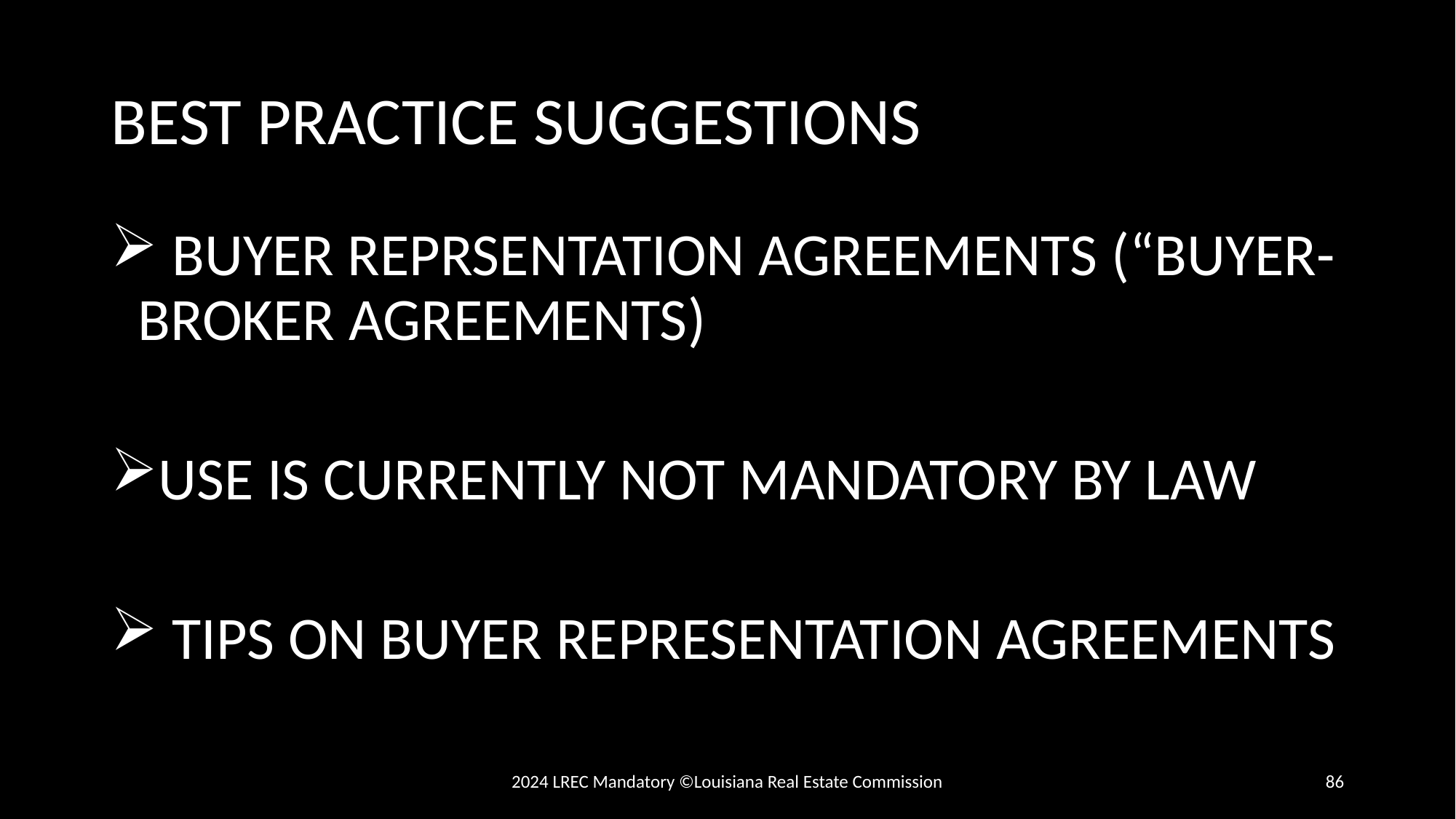

# BEST PRACTICE SUGGESTIONS
 BUYER REPRSENTATION AGREEMENTS (“BUYER-BROKER AGREEMENTS)

USE IS CURRENTLY NOT MANDATORY BY LAW

 TIPS ON BUYER REPRESENTATION AGREEMENTS
2024 LREC Mandatory ©Louisiana Real Estate Commission
86